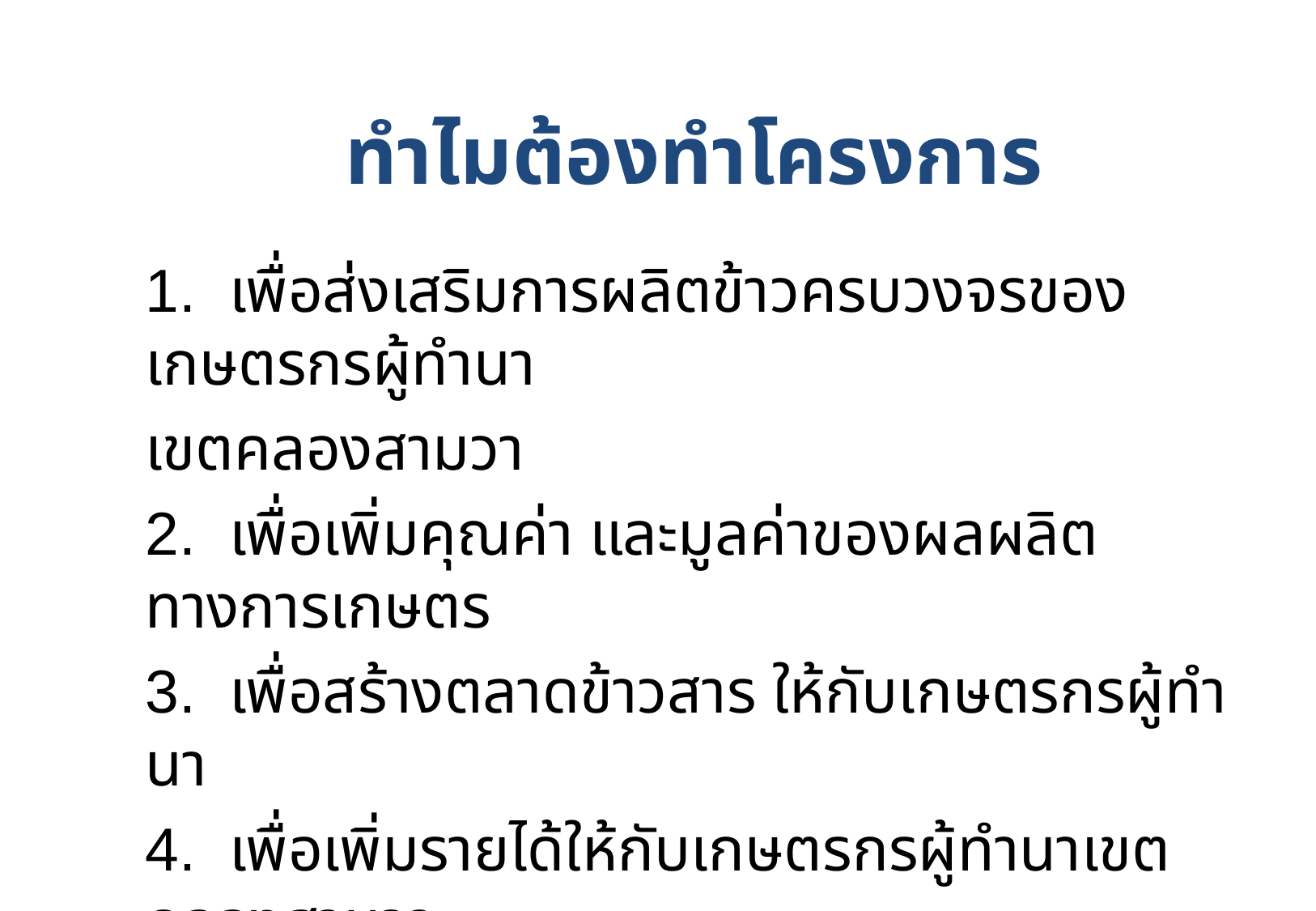

# ทำไมต้องทำโครงการ
1.  เพื่อส่งเสริมการผลิตข้าวครบวงจรของเกษตรกรผู้ทำนา
เขตคลองสามวา
2.  เพื่อเพิ่มคุณค่า และมูลค่าของผลผลิตทางการเกษตร
3.  เพื่อสร้างตลาดข้าวสาร ให้กับเกษตรกรผู้ทำนา
4.  เพื่อเพิ่มรายได้ให้กับเกษตรกรผู้ทำนาเขตคลองสามวา
5.  เพื่อให้ผู้บริโภคได้รับประทานข้าวที่ปลอดภัย